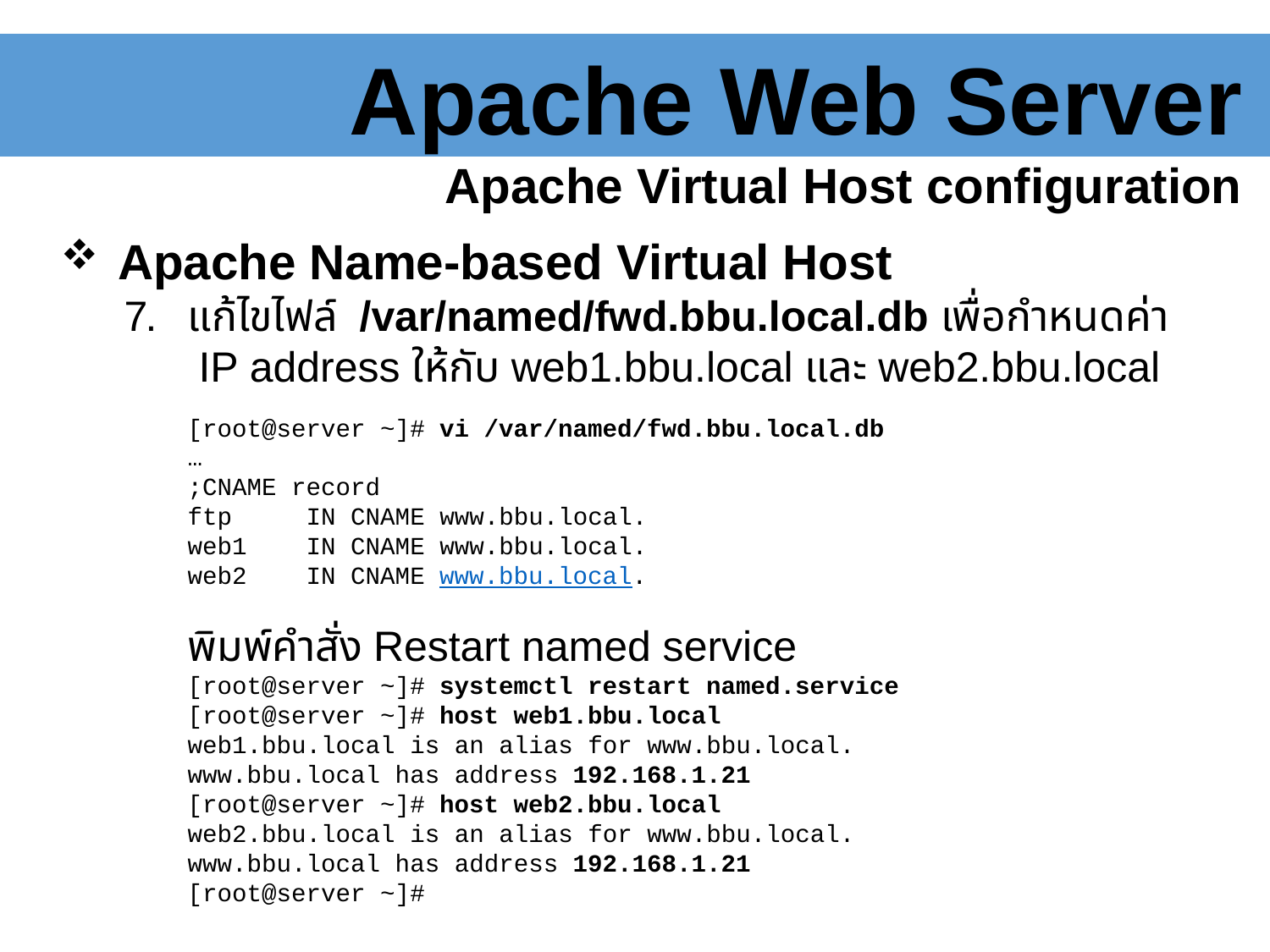

Apache Web Server
Apache Virtual Host configuration
 Apache Name-based Virtual Host
แก้ไขไฟล์  /var/named/fwd.bbu.local.db เพื่อกำหนดค่า IP address ให้กับ web1.bbu.local และ web2.bbu.local

[root@server ~]# vi /var/named/fwd.bbu.local.db
…
;CNAME record
ftp     IN CNAME www.bbu.local.
web1    IN CNAME www.bbu.local.
web2    IN CNAME www.bbu.local.

พิมพ์คำสั่ง Restart named service
[root@server ~]# systemctl restart named.service
[root@server ~]# host web1.bbu.local
web1.bbu.local is an alias for www.bbu.local.
www.bbu.local has address 192.168.1.21
[root@server ~]# host web2.bbu.local
web2.bbu.local is an alias for www.bbu.local.
www.bbu.local has address 192.168.1.21
[root@server ~]#